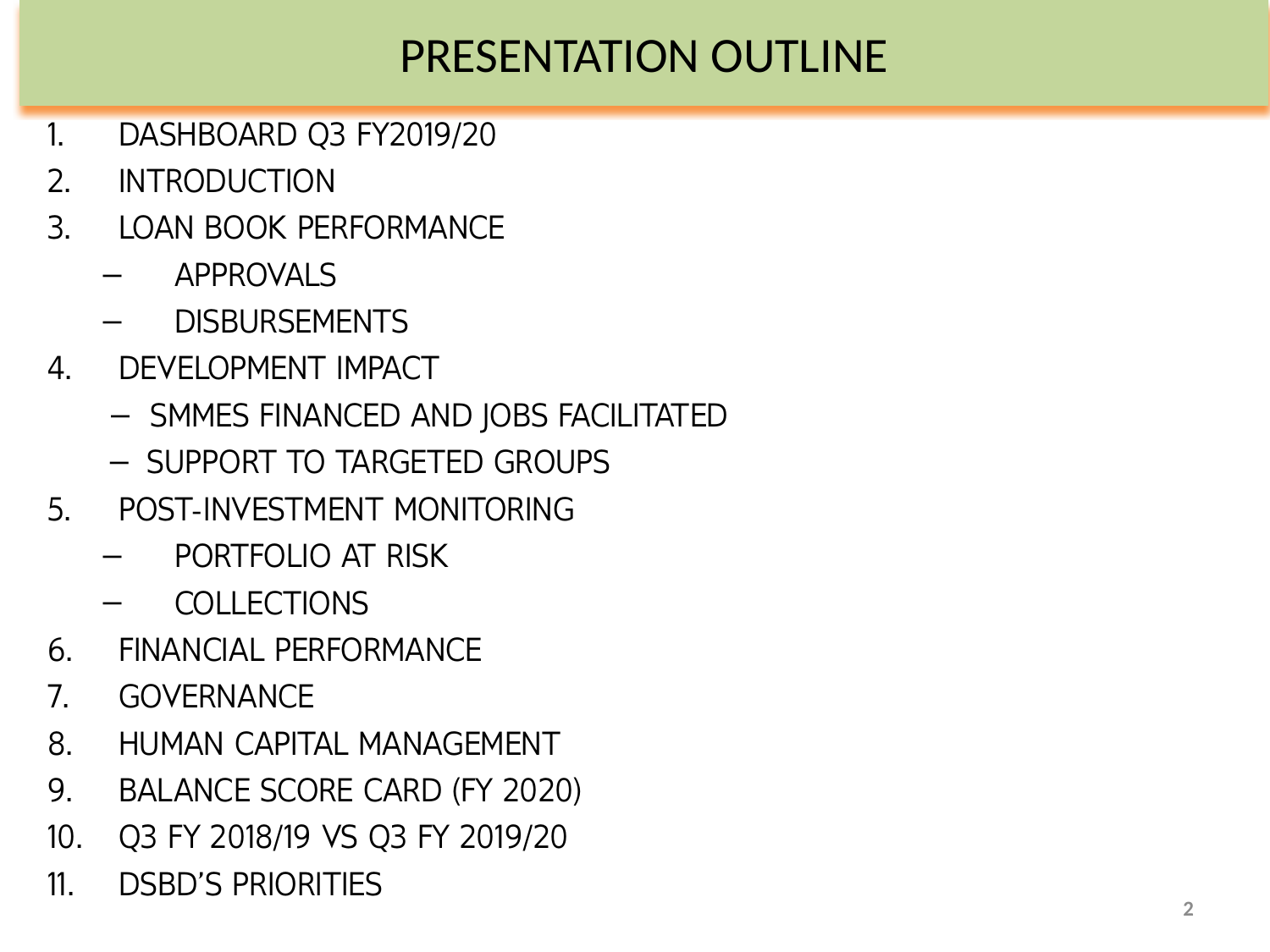

# Presentation Outline
Dashboard Q3 FY2019/20
Introduction
Loan book performance
Approvals
Disbursements
Development impact
SMMEs financed and jobs facilitated
Support to targeted groups
Post-Investment Monitoring
Portfolio at risk
Collections
Financial performance
Governance
Human capital management
Balance score card (FY 2020)
Q3 Fy 2018/19 vs Q3 Fy 2019/20
DSBD’s Priorities

2